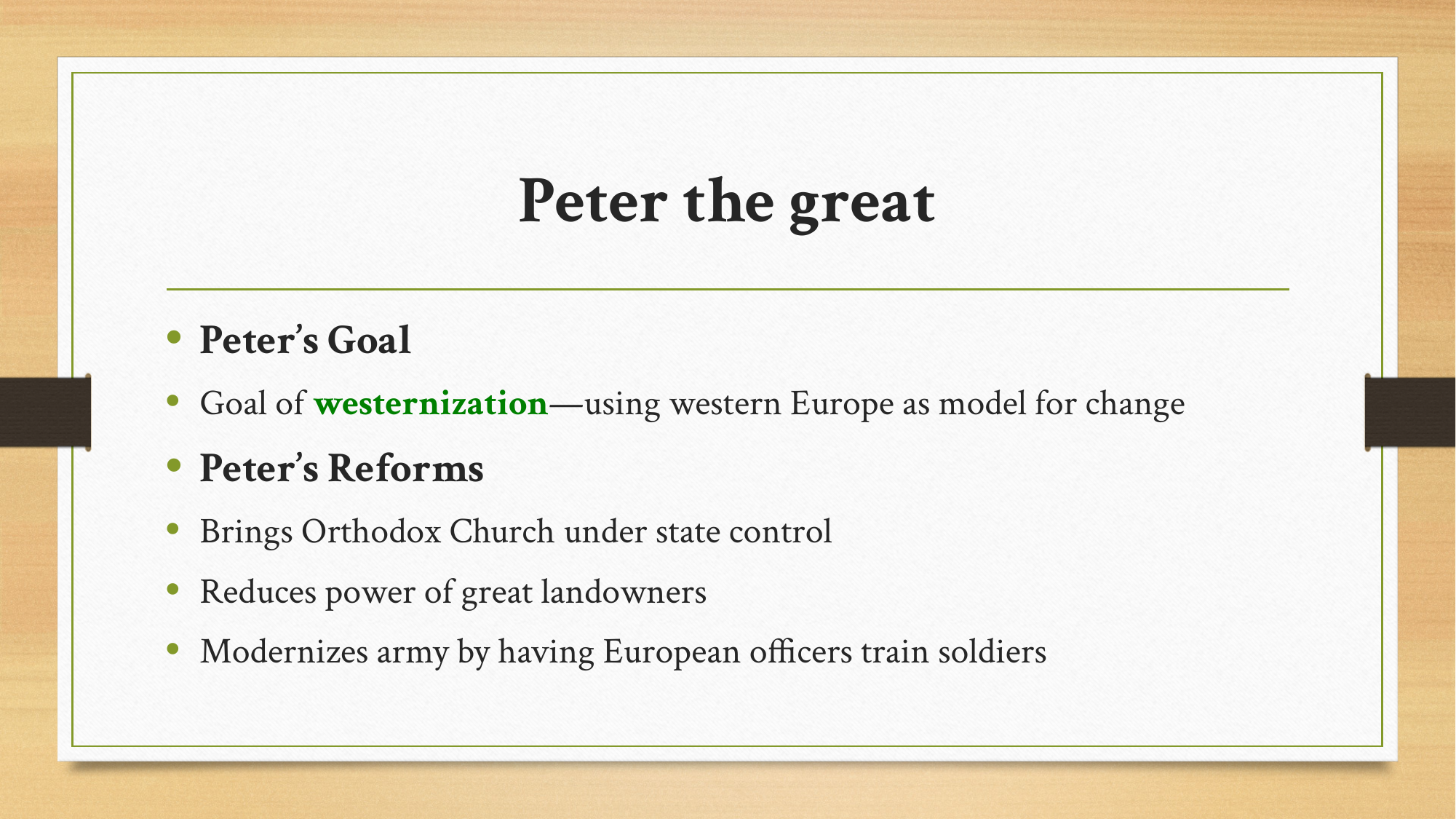

# Peter the great
Peter’s Goal
Goal of westernization—using western Europe as model for change
Peter’s Reforms
Brings Orthodox Church under state control
Reduces power of great landowners
Modernizes army by having European officers train soldiers